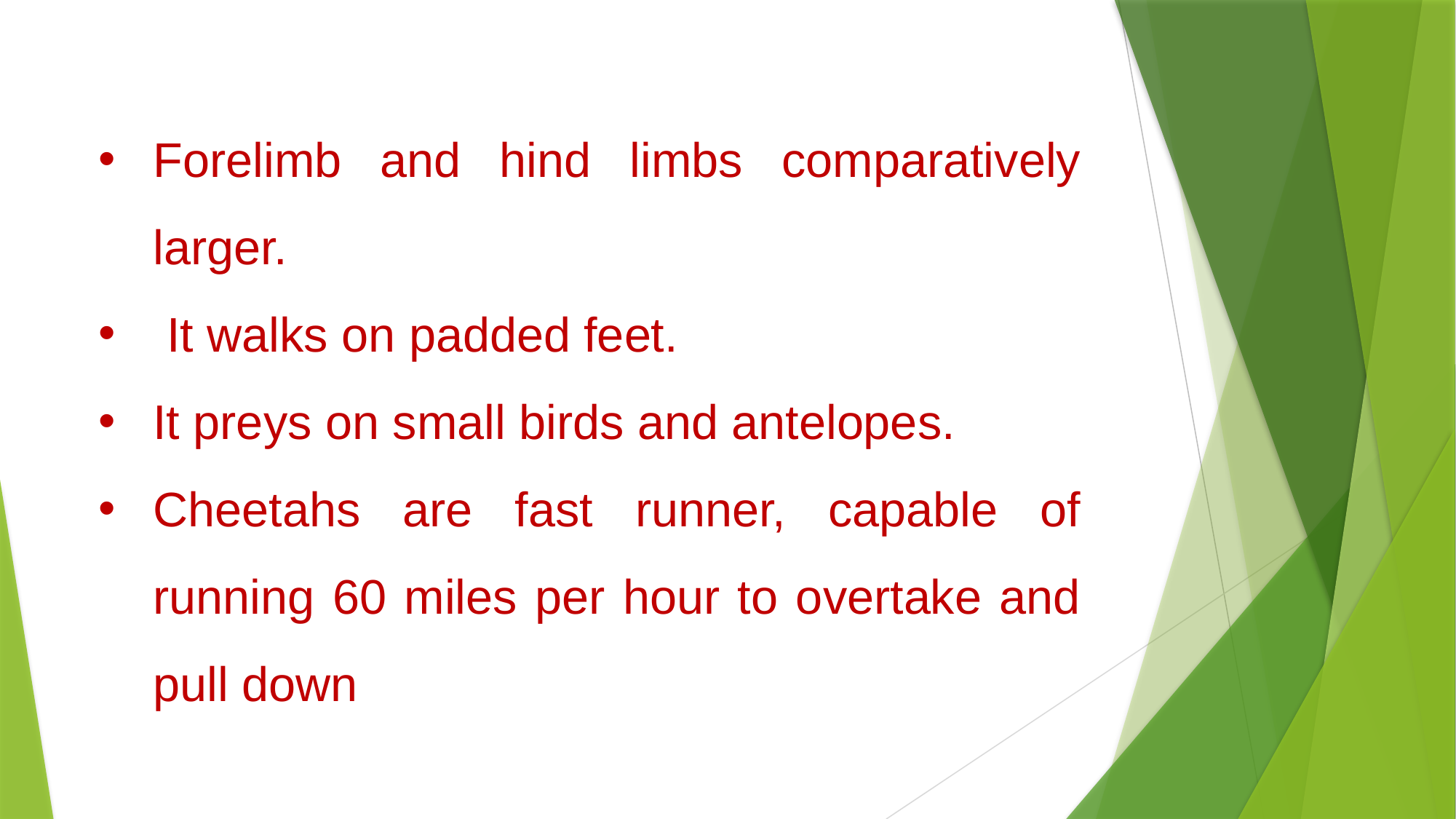

Forelimb and hind limbs comparatively larger.
 It walks on padded feet.
It preys on small birds and antelopes.
Cheetahs are fast runner, capable of running 60 miles per hour to overtake and pull down